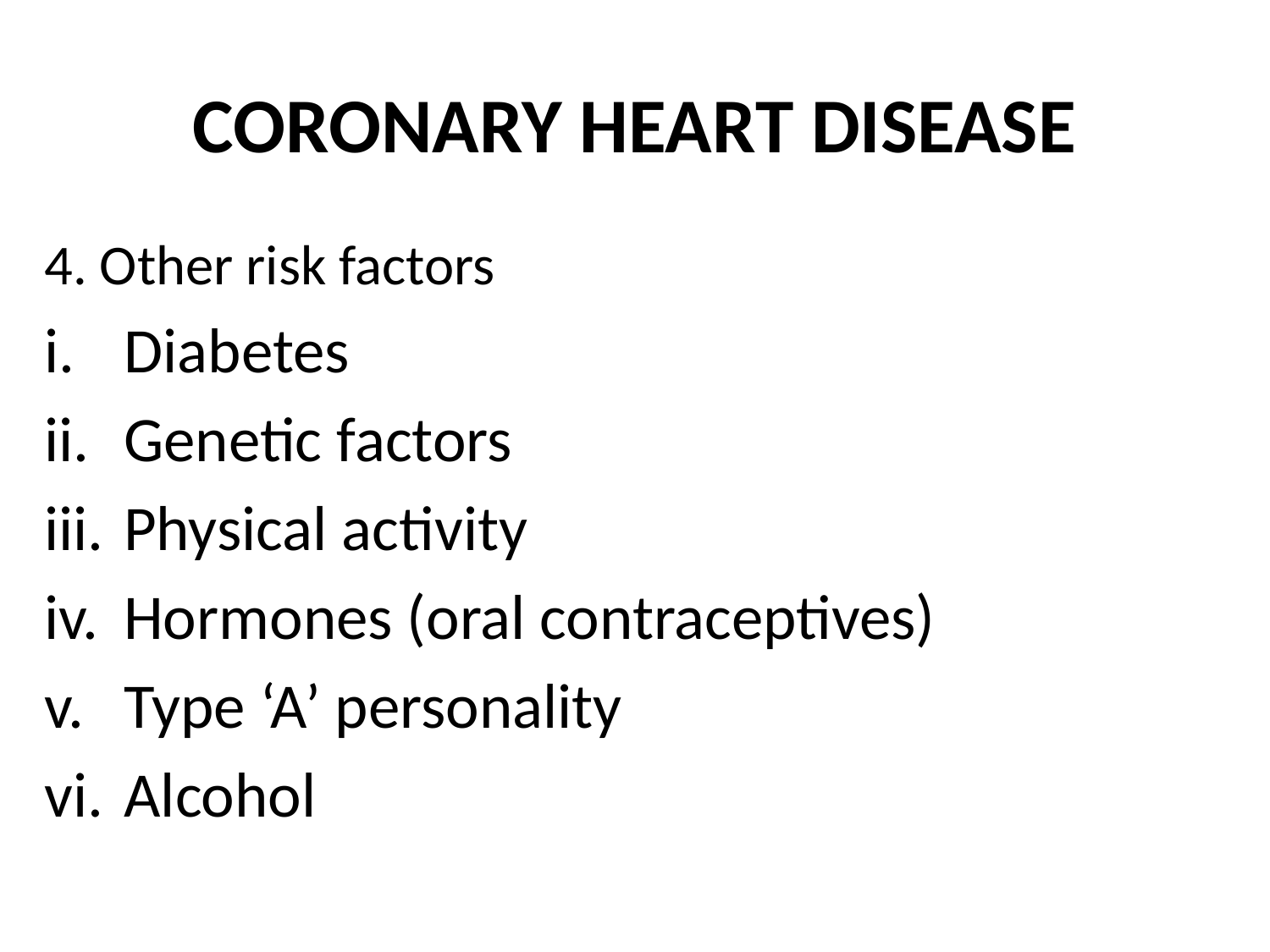

# CORONARY HEART DISEASE
4. Other risk factors
Diabetes
Genetic factors
Physical activity
Hormones (oral contraceptives)
Type ‘A’ personality
Alcohol